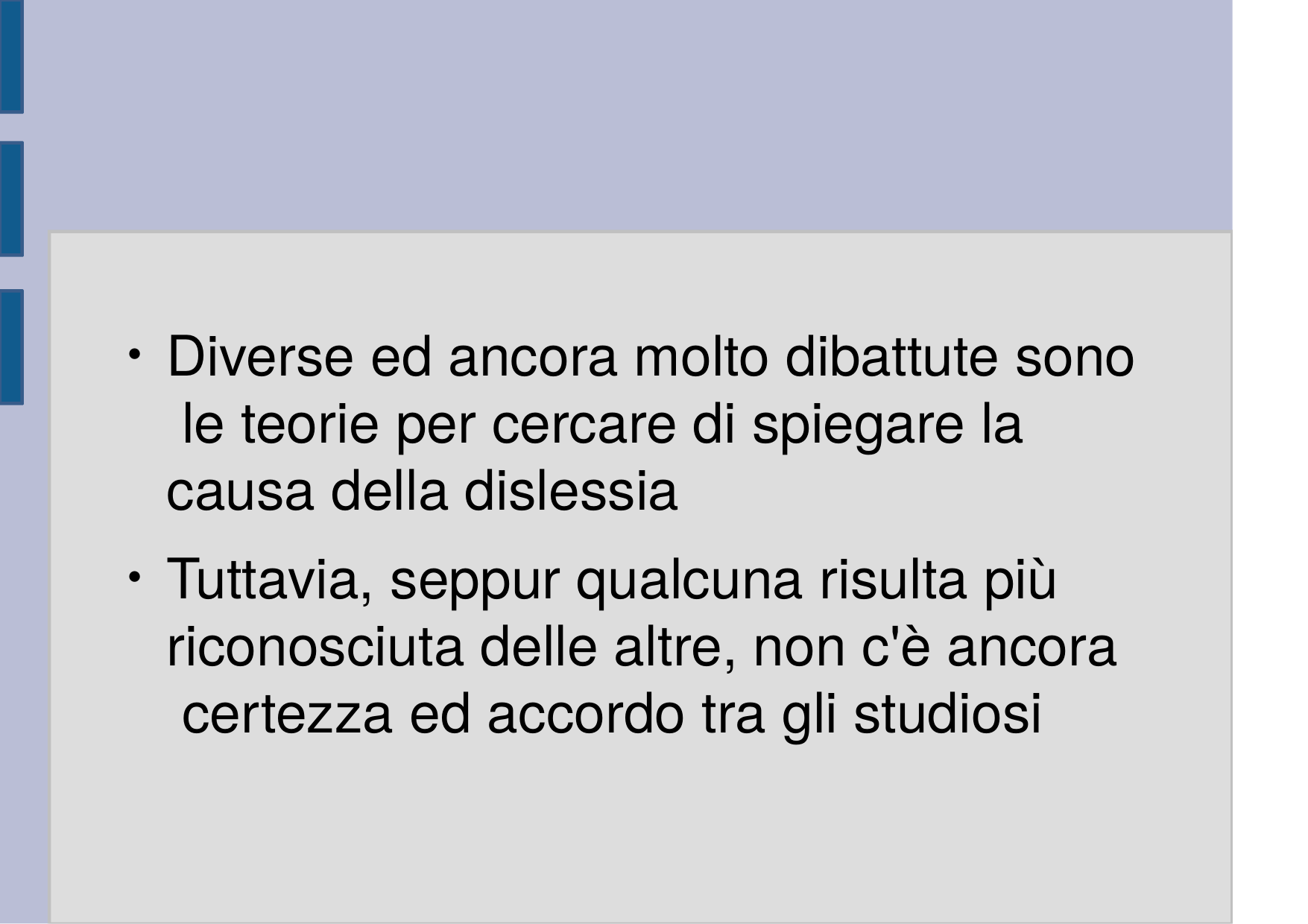

Diverse ed ancora molto dibattute sono  le teorie per cercare di spiegare la  causa della dislessia
Tuttavia, seppur qualcuna risulta più  riconosciuta delle altre, non c'è ancora  certezza ed accordo tra gli studiosi
●
●